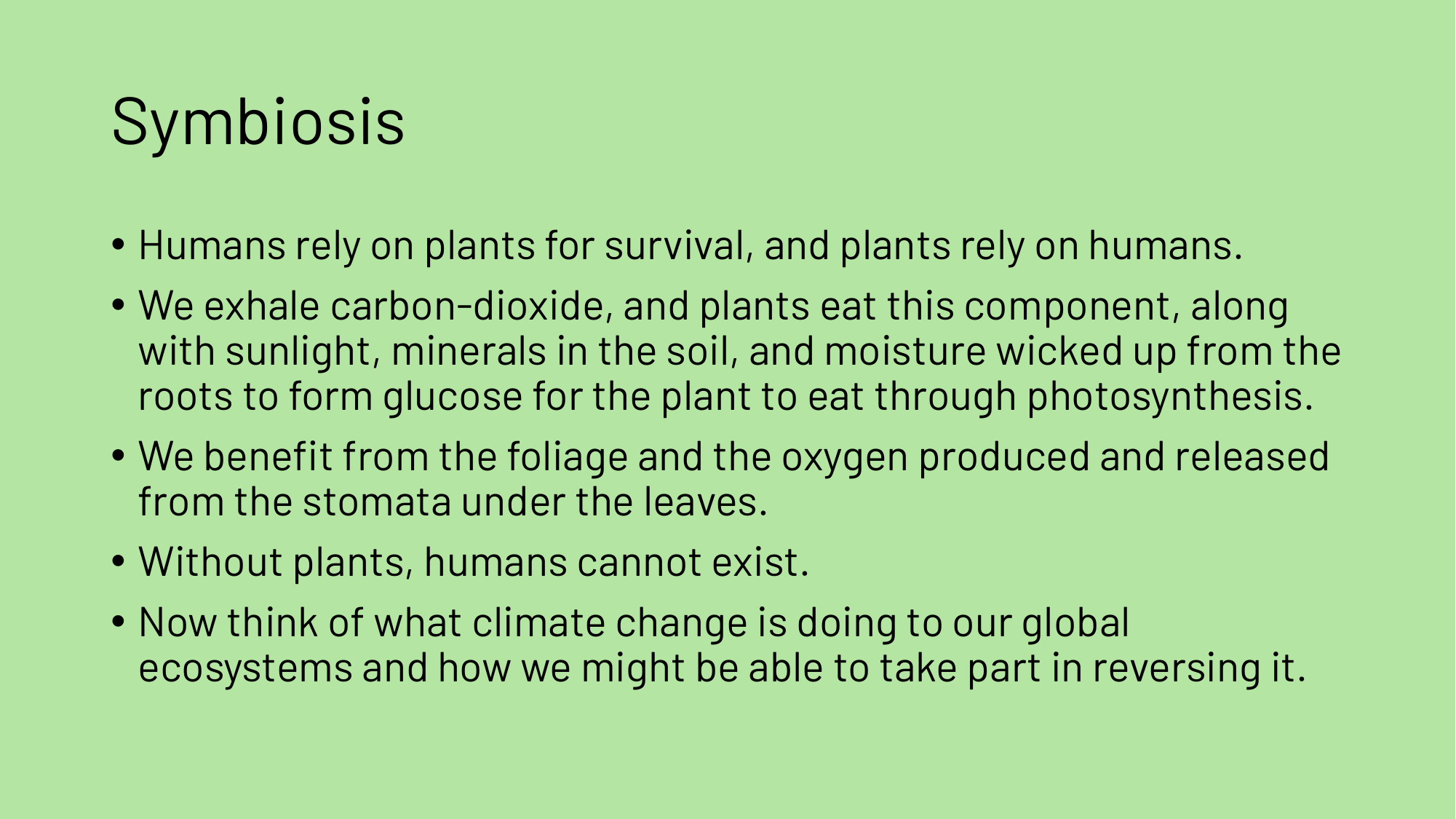

# Symbiosis
Humans rely on plants for survival, and plants rely on humans.
We exhale carbon-dioxide, and plants eat this component, along with sunlight, minerals in the soil, and moisture wicked up from the roots to form glucose for the plant to eat through photosynthesis.
We benefit from the foliage and the oxygen produced and released from the stomata under the leaves.
Without plants, humans cannot exist.
Now think of what climate change is doing to our global ecosystems and how we might be able to take part in reversing it.